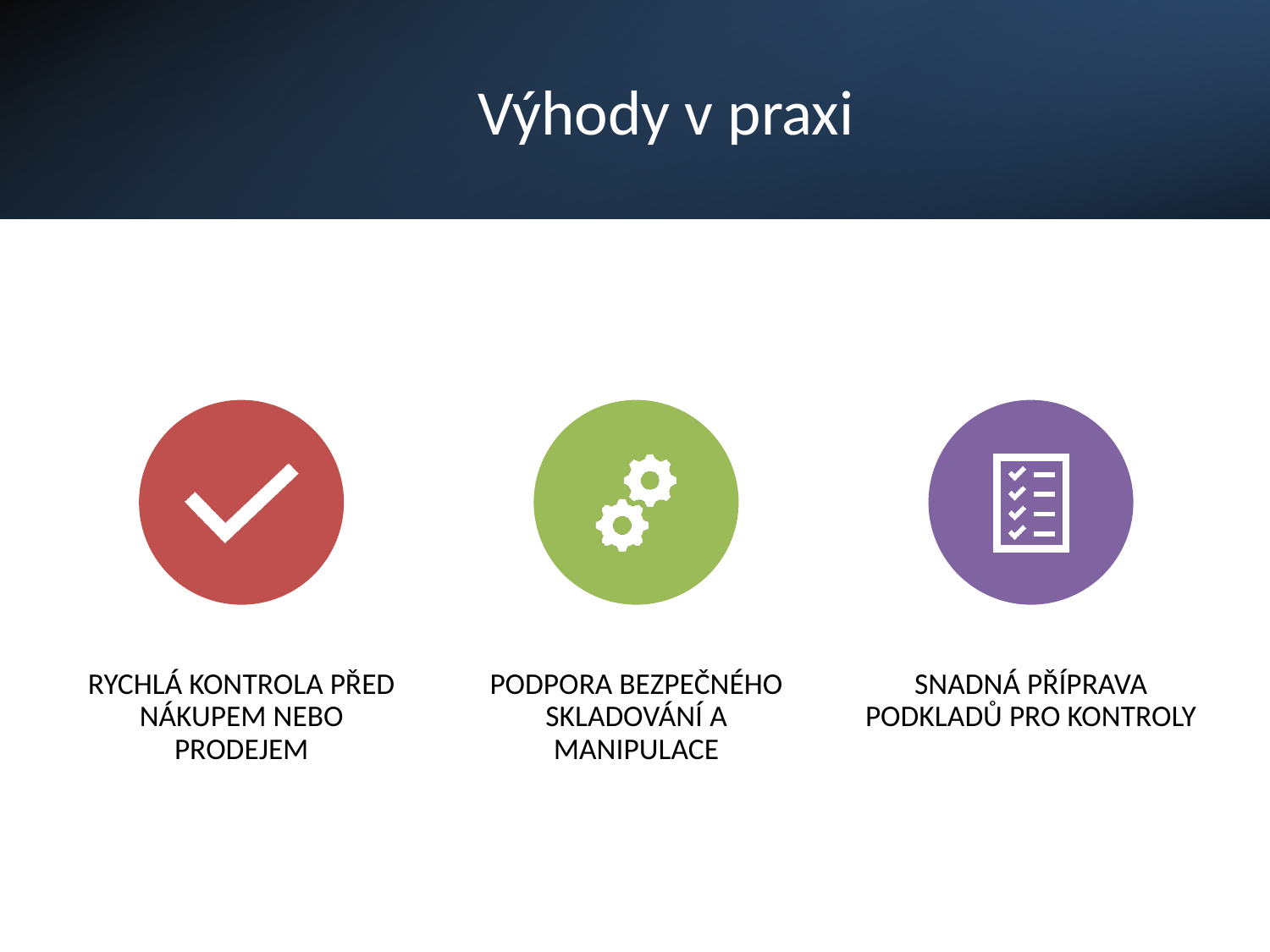

# Výhody v praxi
Rychlá kontrola před nákupem nebo prodejem
Podpora bezpečného skladování a manipulace
Snadná příprava podkladů pro kontroly